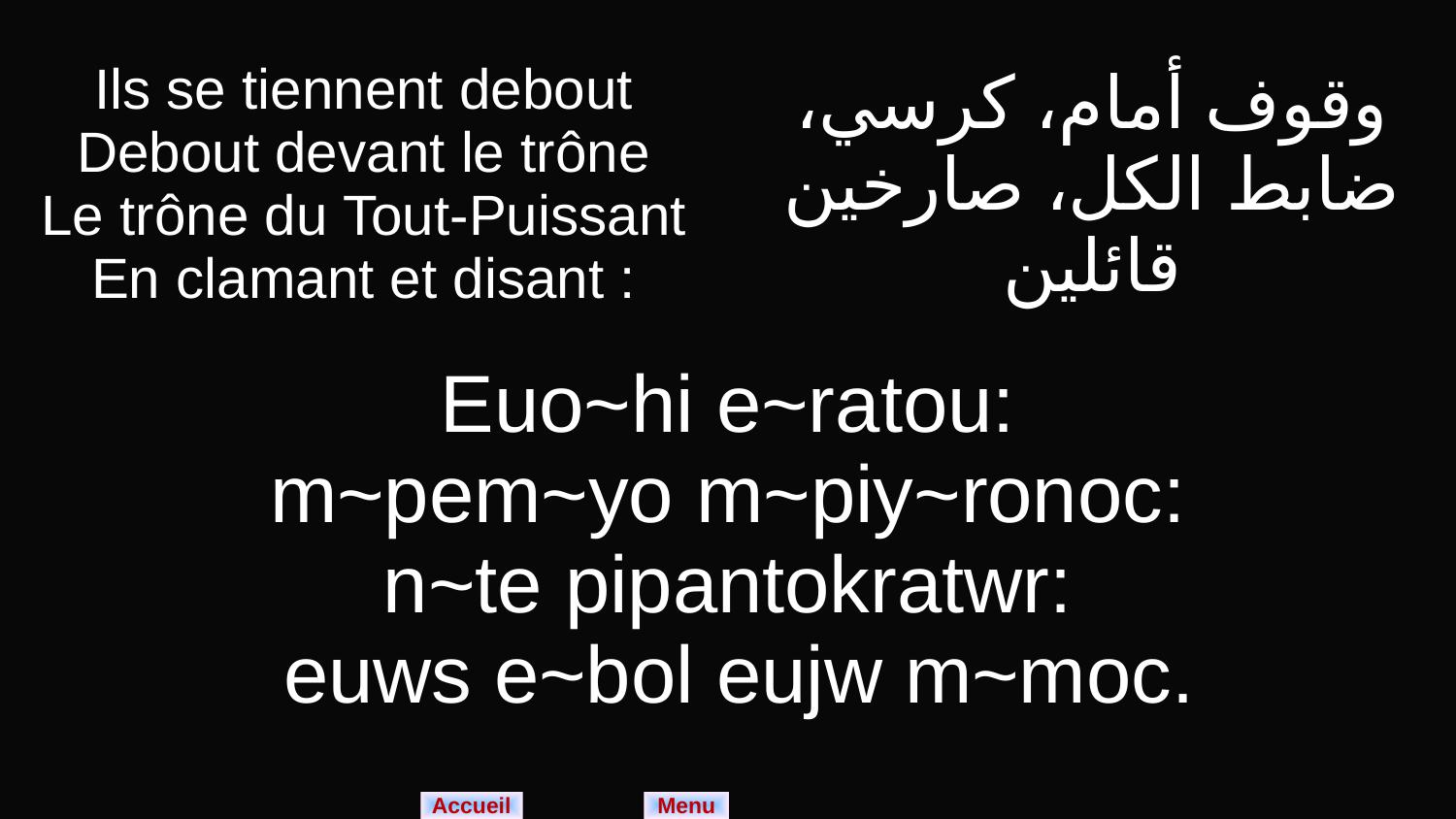

| Ils se tiennent debout Debout devant le trône Le trône du Tout-Puissant En clamant et disant : | وقوف أمام، كرسي، ضابط الكل، صارخين قائلين |
| --- | --- |
| Euo~hi e~ratou: m~pem~yo m~piy~ronoc: n~te pipantokratwr: euws e~bol eujw m~moc. |  |
Menu